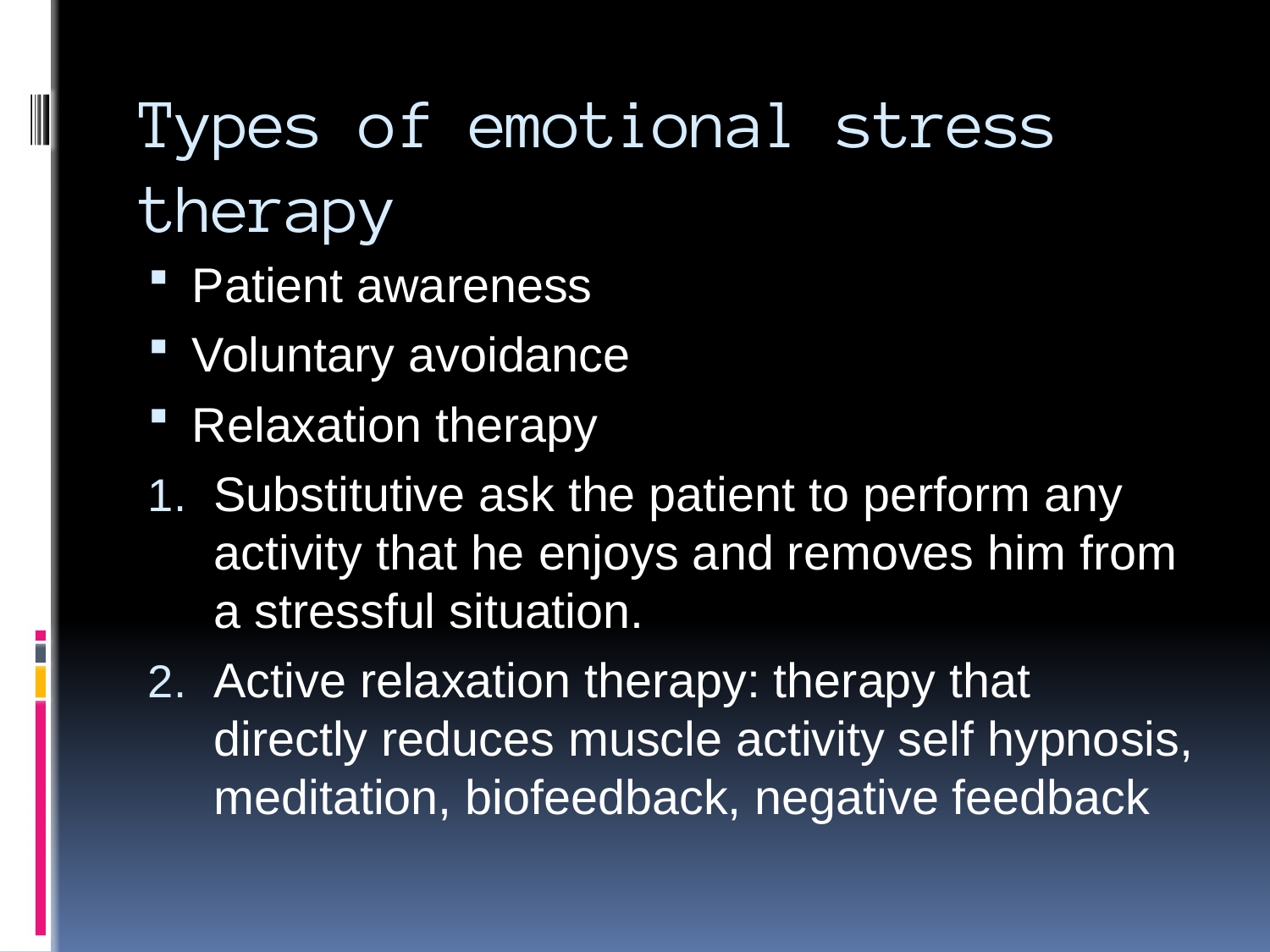

# Types of emotional stress therapy
Patient awareness
Voluntary avoidance
Relaxation therapy
Substitutive ask the patient to perform any activity that he enjoys and removes him from a stressful situation.
Active relaxation therapy: therapy that directly reduces muscle activity self hypnosis, meditation, biofeedback, negative feedback